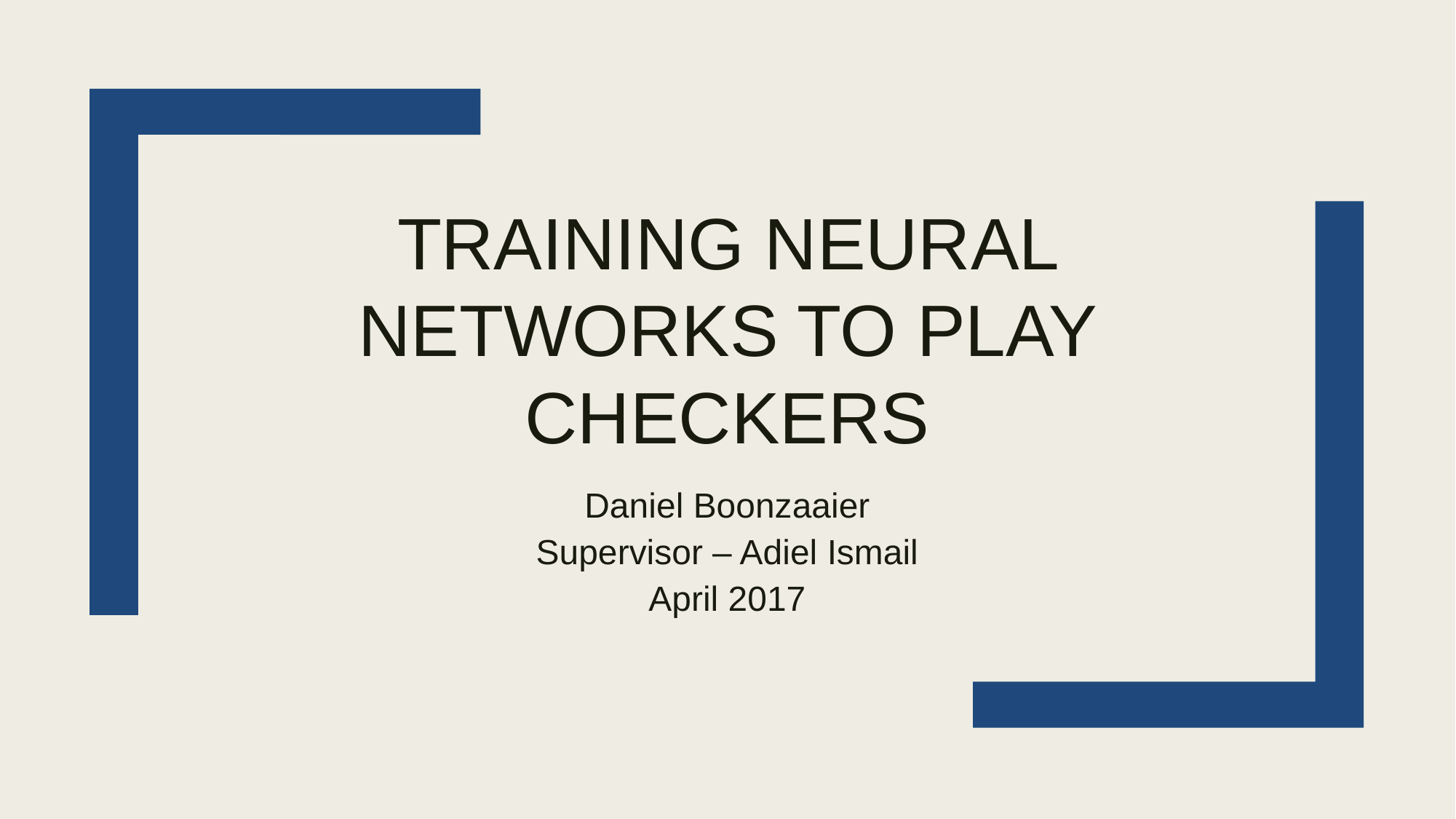

Training Neural networks to play checkers
Daniel Boonzaaier
Supervisor – Adiel Ismail
April 2017